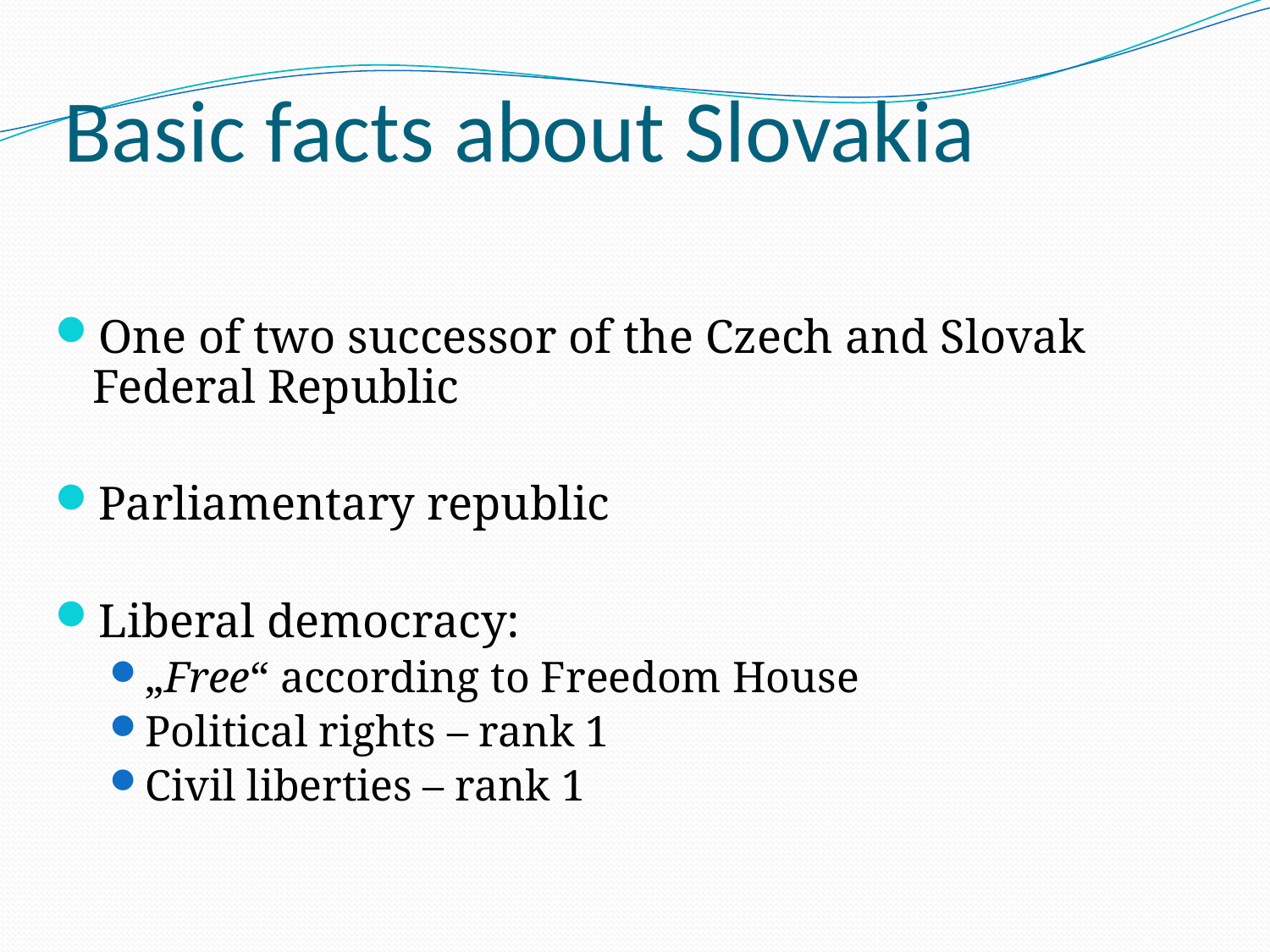

# Basic facts about Slovakia

One of two successor of the Czech and Slovak Federal Republic

Parliamentary republic

Liberal democracy:
„Free“ according to Freedom House
Political rights – rank 1
Civil liberties – rank 1